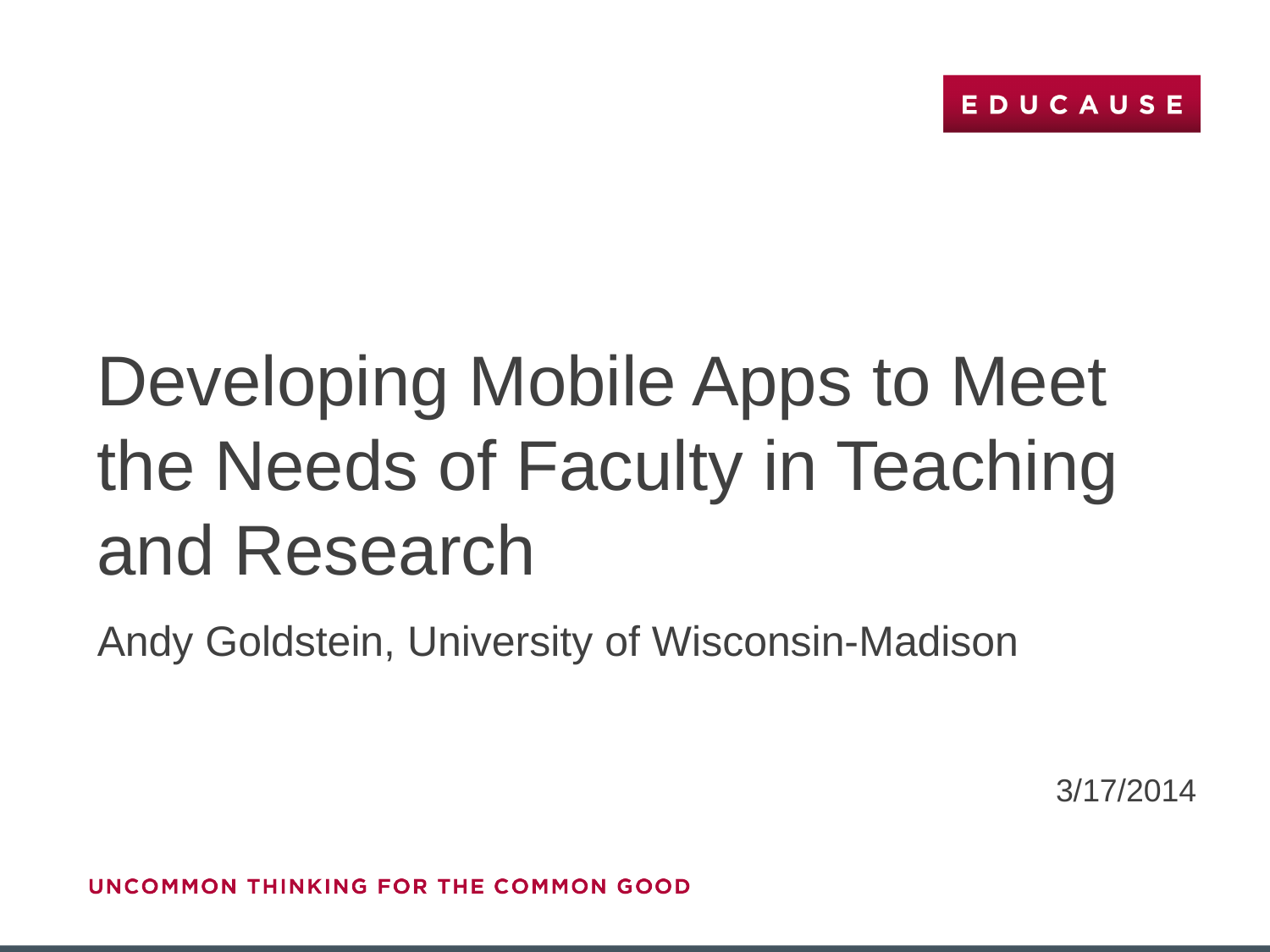

# Developing Mobile Apps to Meet the Needs of Faculty in Teaching and Research
Andy Goldstein, University of Wisconsin-Madison
3/17/2014